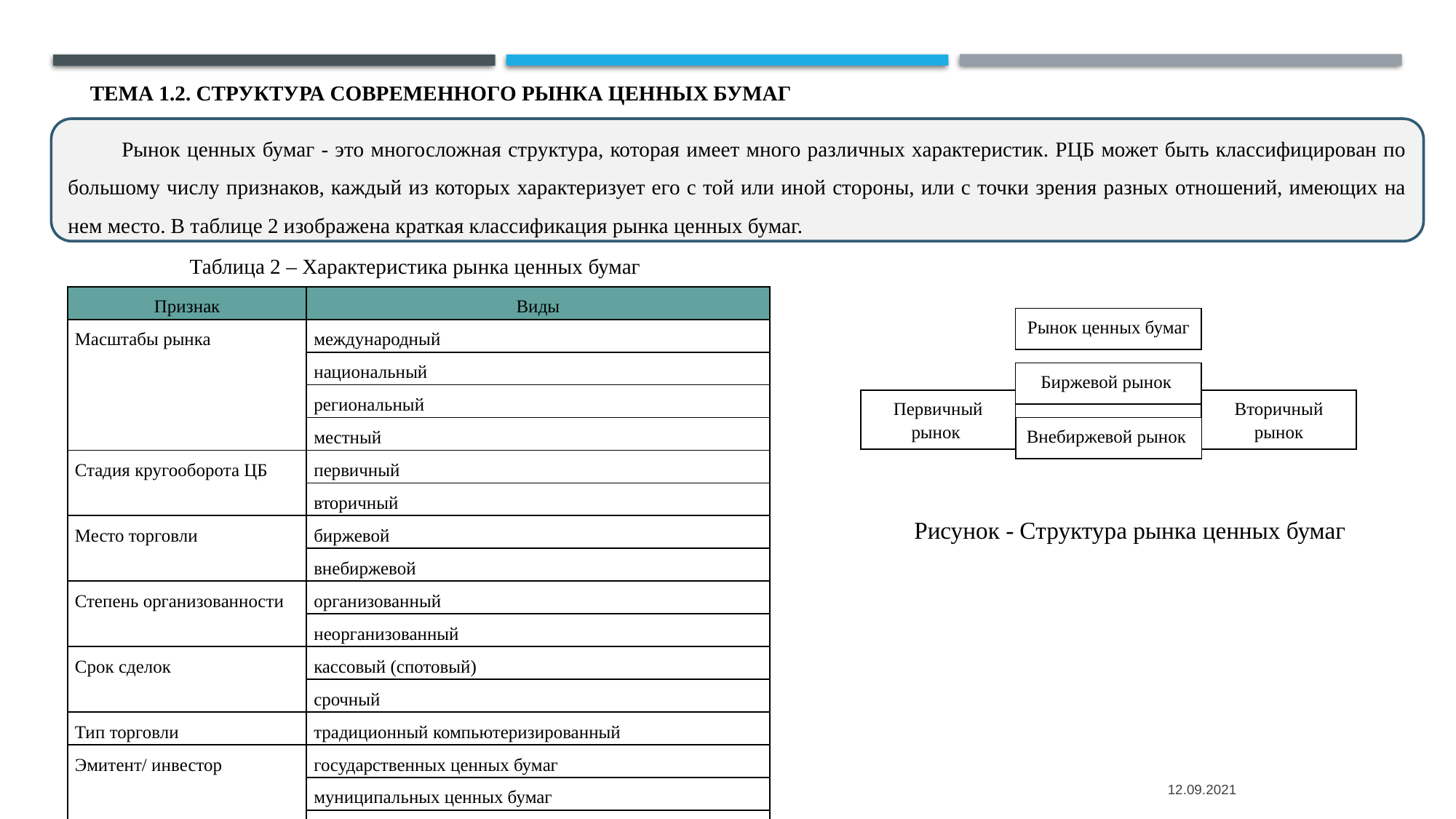

ТЕМА 1.2. СТРУКТУРА СОВРЕМЕННОГО РЫНКА ЦЕННЫХ БУМАГ
Рынок ценных бумаг - это многосложная структура, которая имеет много различных характеристик. РЦБ может быть классифицирован по большому числу признаков, каждый из которых характеризует его с той или иной стороны, или с точки зрения разных отношений, имеющих на нем место. В таблице 2 изображена краткая классификация рынка ценных бумаг.
Таблица 2 – Характеристика рынка ценных бумаг
| Признак | Виды |
| --- | --- |
| Масштабы рынка | международный |
|  | национальный |
|  | региональный |
|  | местный |
| Стадия кругооборота ЦБ | первичный |
|  | вторичный |
| Место торговли | биржевой |
|  | внебиржевой |
| Степень организованности | организованный |
|  | неорганизованный |
| Срок сделок | кассовый (спотовый) |
|  | срочный |
| Тип торговли | традиционный компьютеризированный |
| Эмитент/ инвестор | государственных ценных бумаг |
|  | муниципальных ценных бумаг |
|  | корпоративных ценных бумаг |

Рынок ценных бумаг
Биржевой рынок
Вторичный рынок
Первичный рынок
Внебиржевой рынок
Рисунок - Структура рынка ценных бумаг
12.09.2021